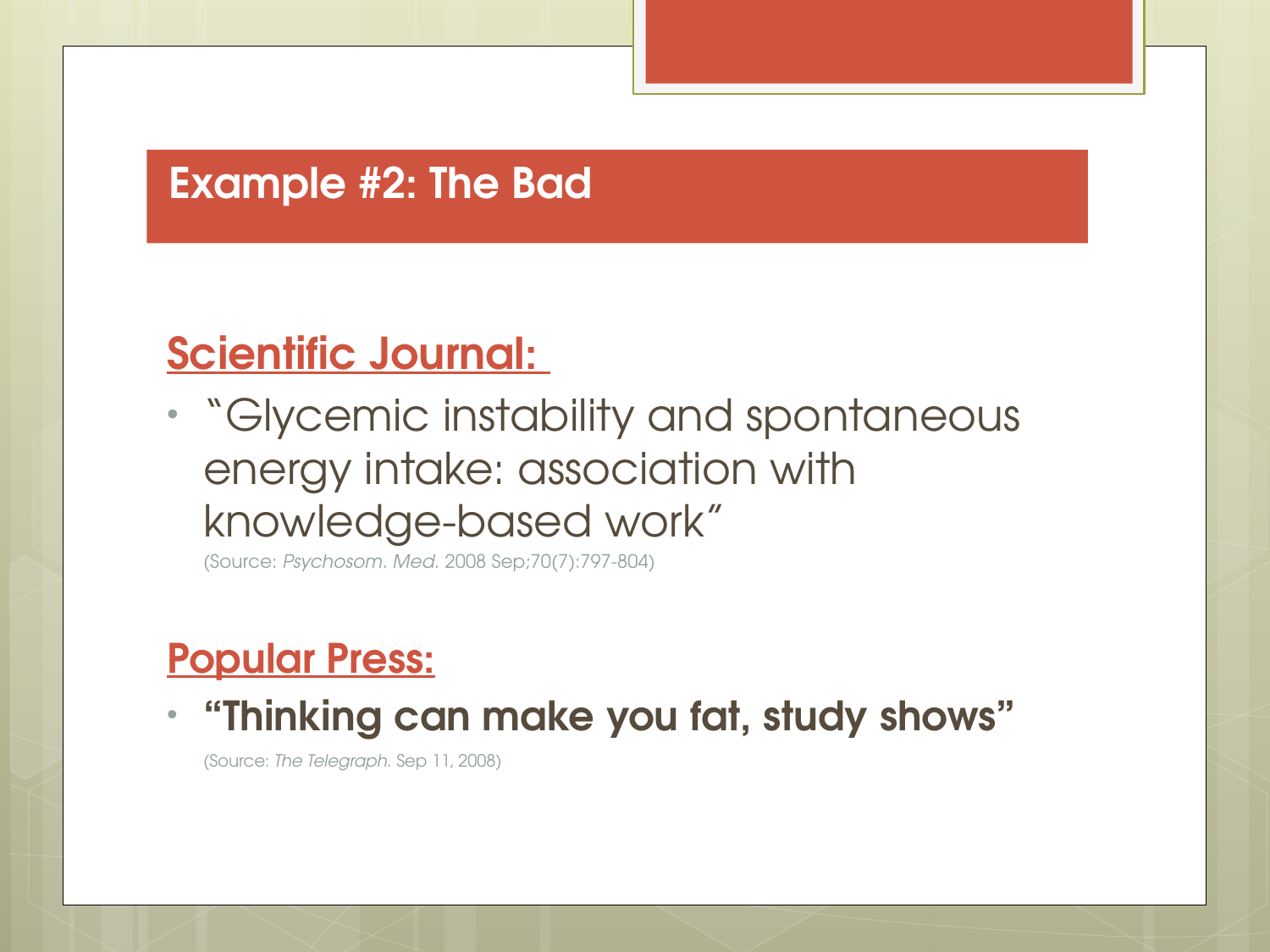

Scientific Journal:
“Glycemic instability and spontaneous energy intake: association with knowledge-based work”
	(Source: Psychosom. Med. 2008 Sep;70(7):797-804)

Popular Press:
“Thinking can make you fat, study shows”
	(Source: The Telegraph. Sep 11, 2008)

Example #2: The Bad